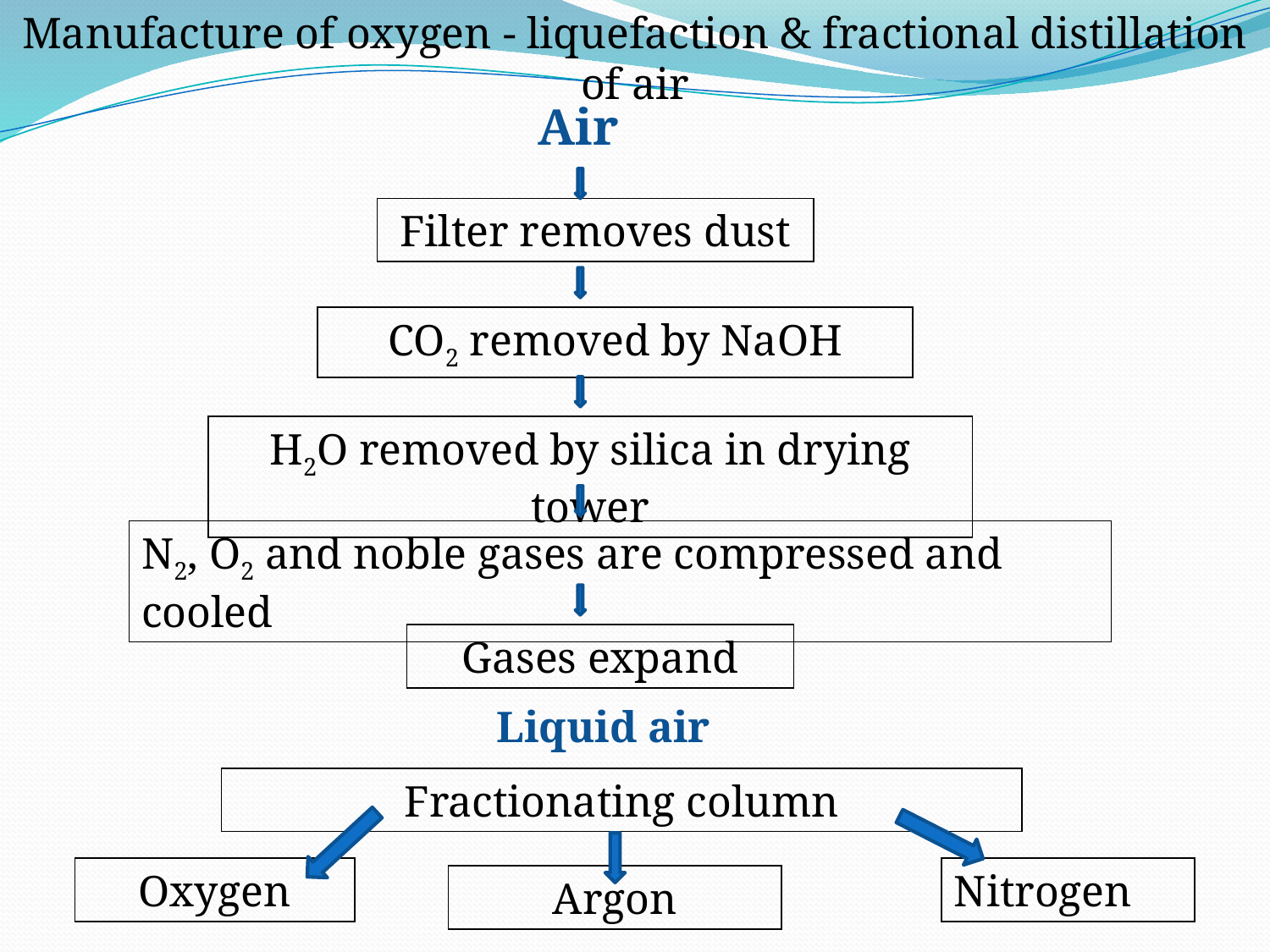

Manufacture of oxygen - liquefaction & fractional distillation of air
Air

Filter removes dust

CO2 removed by NaOH

H2O removed by silica in drying tower

N2, O2 and noble gases are compressed and cooled

Gases expand
Liquid air
Fractionating column

Oxygen
Nitrogen
Argon